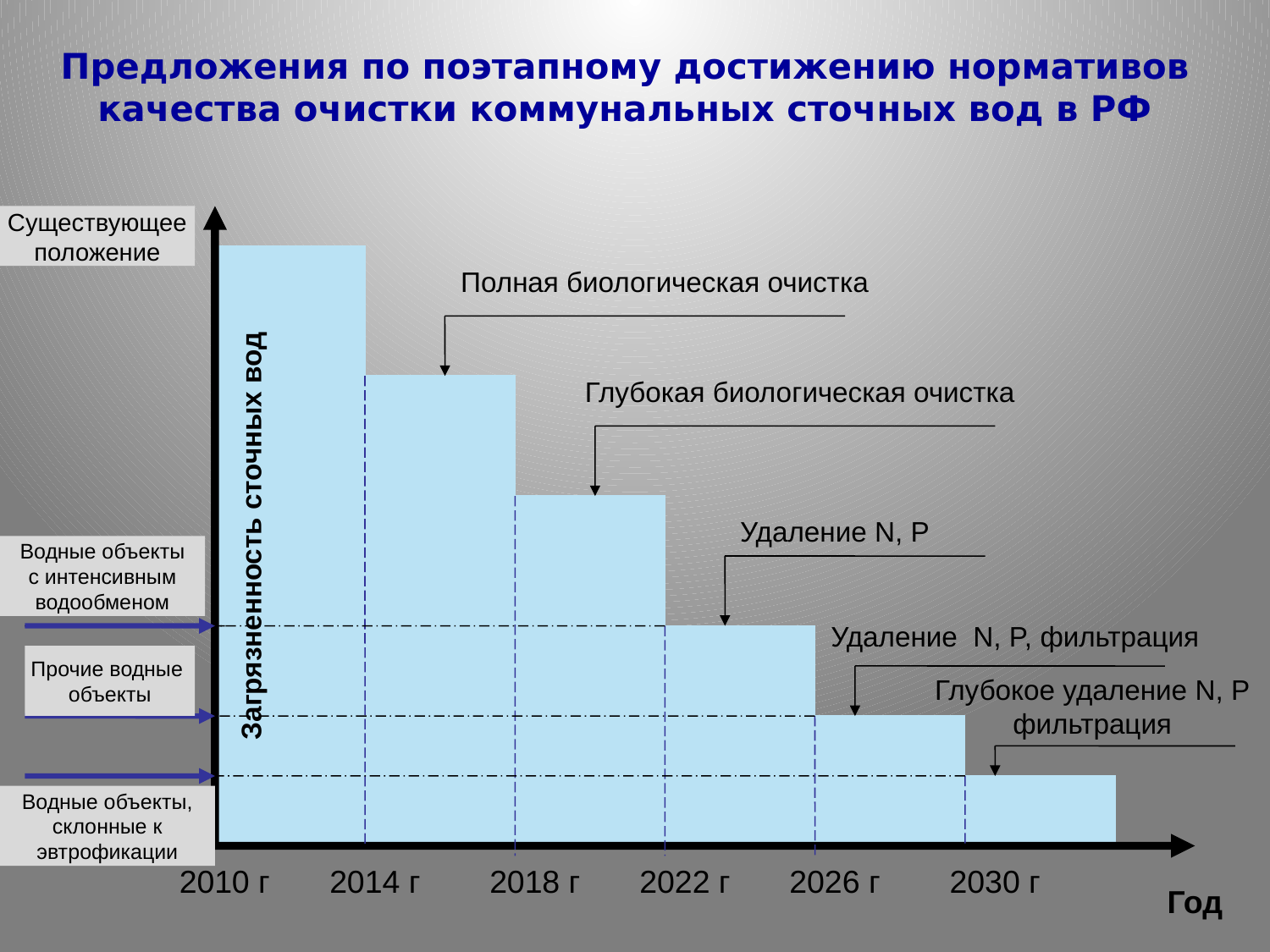

Предложения по поэтапному достижению нормативов качества очистки коммунальных сточных вод в РФ
Существующее
положение

Полная биологическая очистка

Глубокая биологическая очистка

Удаление N, P
Загрязненность сточных вод
Водные объекты
с интенсивным
водообменом

Удаление  N, P, фильтрация

Прочие водные
объекты

Глубокое удаление N, P
фильтрация

Водные объекты,
склонные к
эвтрофикации

2010 г
2014 г
2018 г
2022 г
2026 г
2030 г
Год